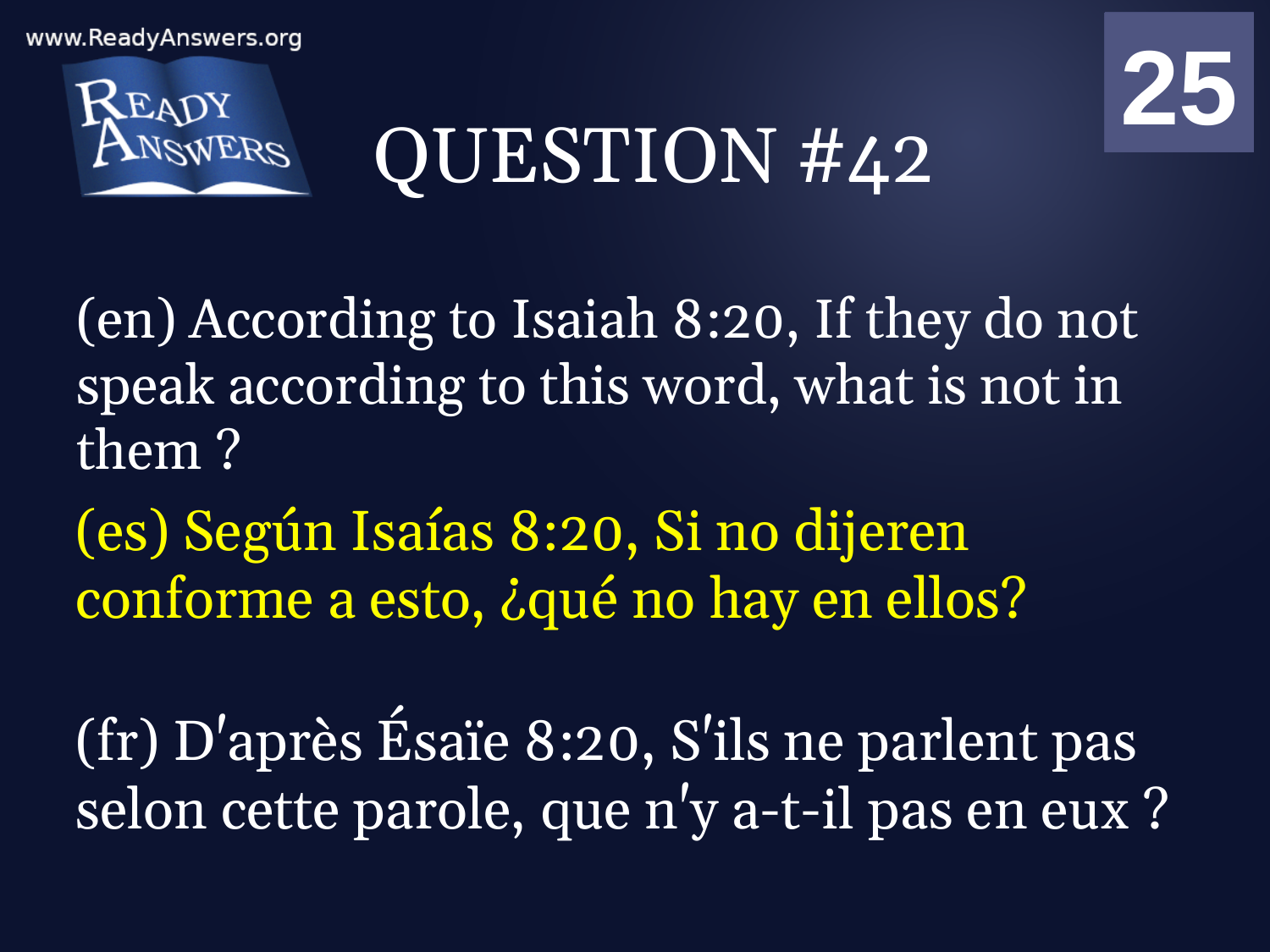

01
02
03
04
05
06
07
08
09
10
11
12
13
14
15
16
17
18
19
20
21
22
23
24
25
00
# QUESTION #42
(en) According to Isaiah 8:20, If they do not speak according to this word, what is not in them ?
(es) Según Isaías 8:20, Si no dijeren conforme a esto, ¿qué no hay en ellos?
(fr) D'après Ésaïe 8:20, S'ils ne parlent pas selon cette parole, que n'y a-t-il pas en eux ?